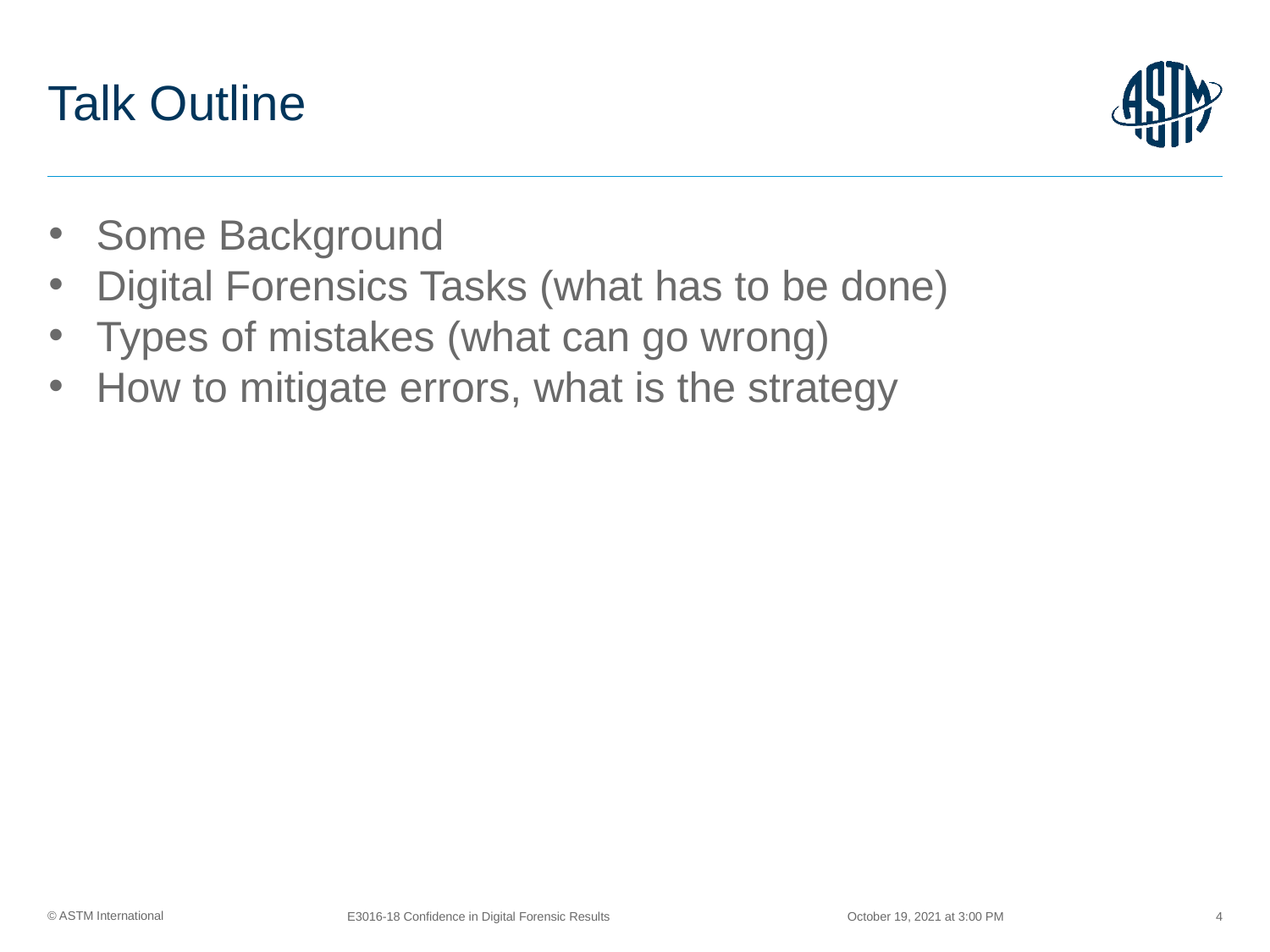

# Talk Outline
Some Background
Digital Forensics Tasks (what has to be done)
Types of mistakes (what can go wrong)
How to mitigate errors, what is the strategy
October 19, 2021 at 3:00 PM
E3016-18 Confidence in Digital Forensic Results
4